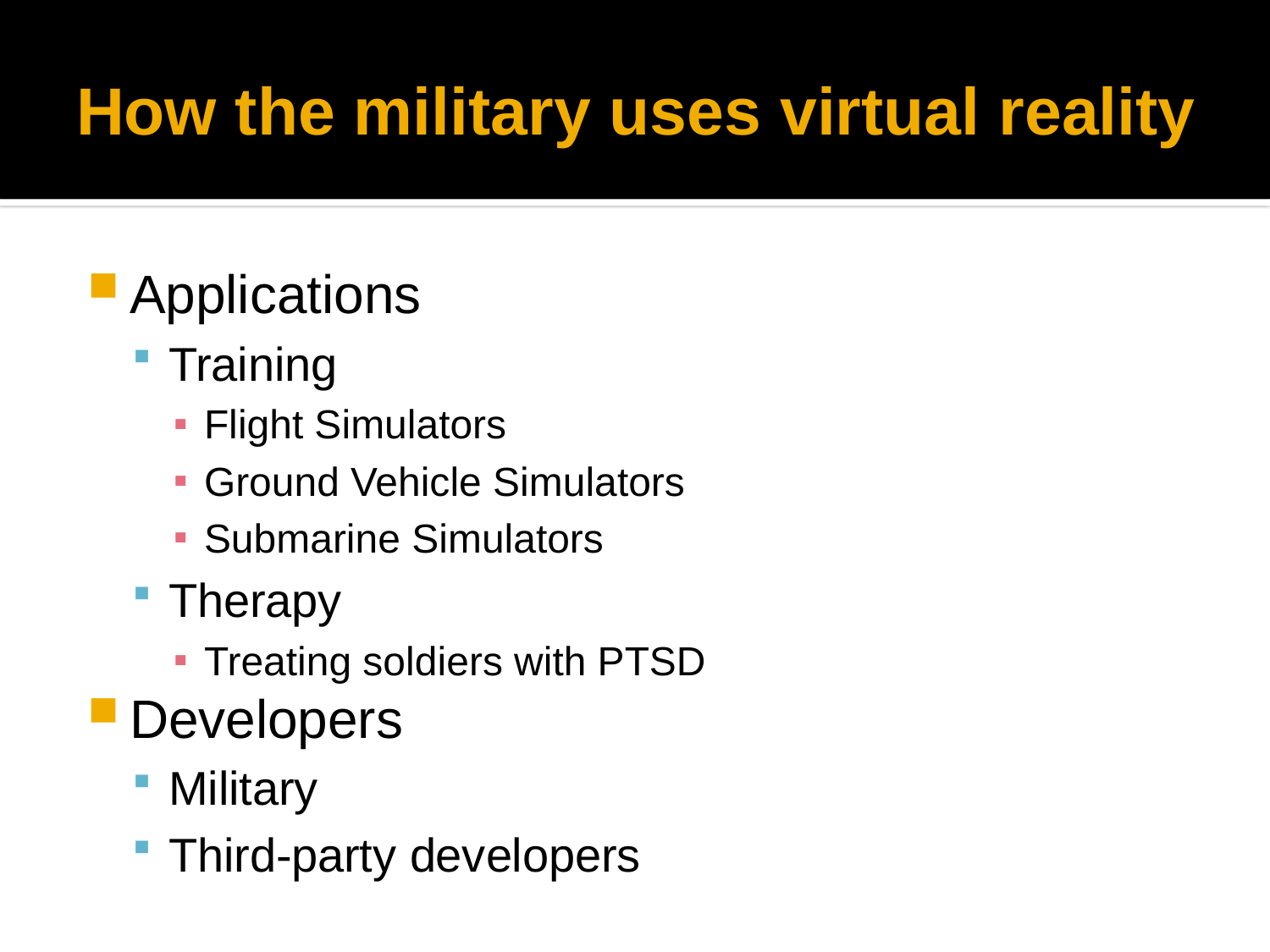

# How the military uses virtual reality
Applications
Training
Flight Simulators
Ground Vehicle Simulators
Submarine Simulators
Therapy
Treating soldiers with PTSD
Developers
Military
Third-party developers